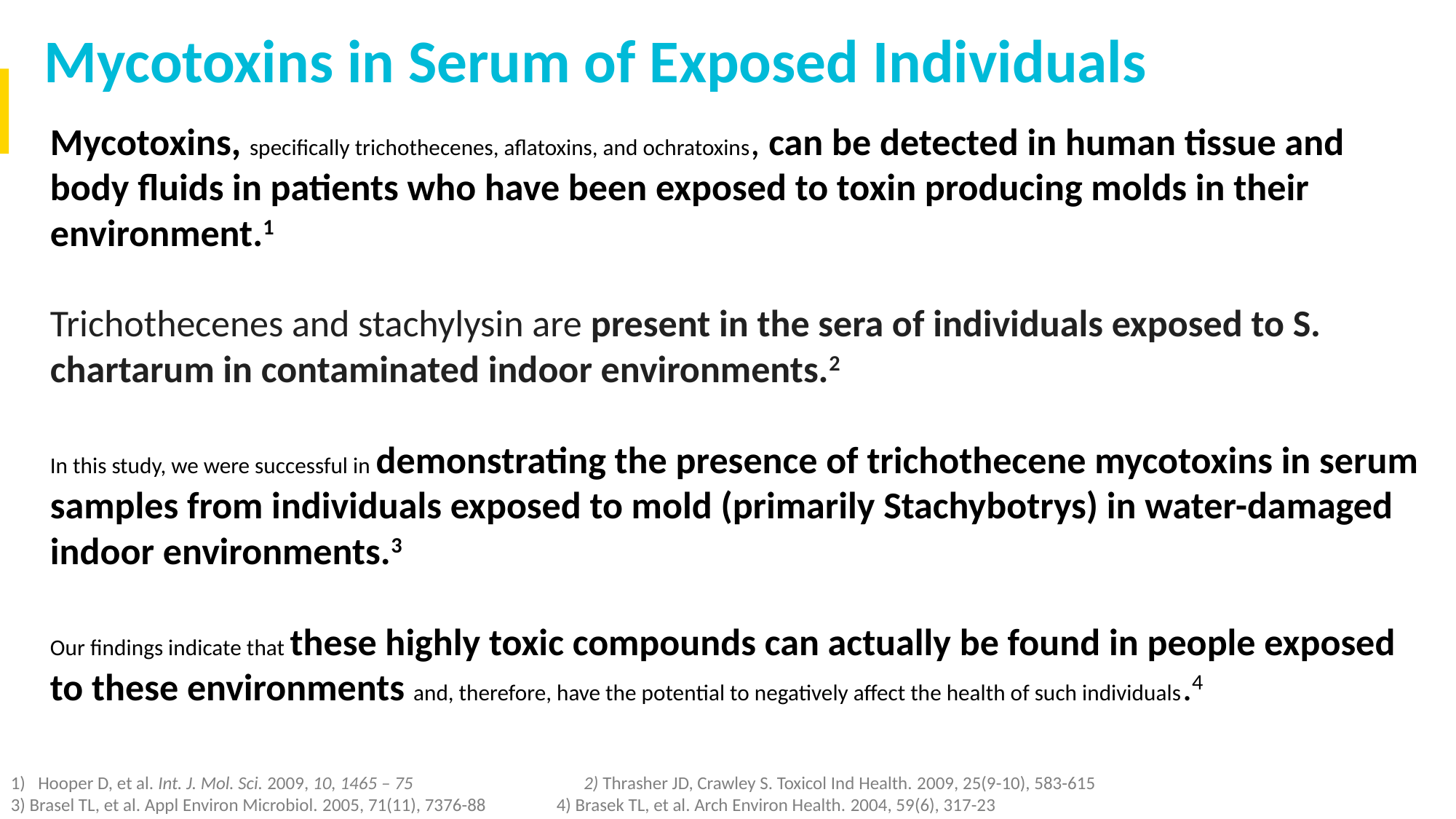

Mycotoxins in Serum of Exposed Individuals
Mycotoxins, specifically trichothecenes, aflatoxins, and ochratoxins, can be detected in human tissue and body fluids in patients who have been exposed to toxin producing molds in their environment.1

Trichothecenes and stachylysin are present in the sera of individuals exposed to S. chartarum in contaminated indoor environments.2

In this study, we were successful in demonstrating the presence of trichothecene mycotoxins in serum samples from individuals exposed to mold (primarily Stachybotrys) in water-damaged indoor environments.3

Our findings indicate that these highly toxic compounds can actually be found in people exposed to these environments and, therefore, have the potential to negatively affect the health of such individuals.4

Hooper D, et al. Int. J. Mol. Sci. 2009, 10, 1465 – 75		2) Thrasher JD, Crawley S. Toxicol Ind Health. 2009, 25(9-10), 583-615
3) Brasel TL, et al. Appl Environ Microbiol. 2005, 71(11), 7376-88	4) Brasek TL, et al. Arch Environ Health. 2004, 59(6), 317-23